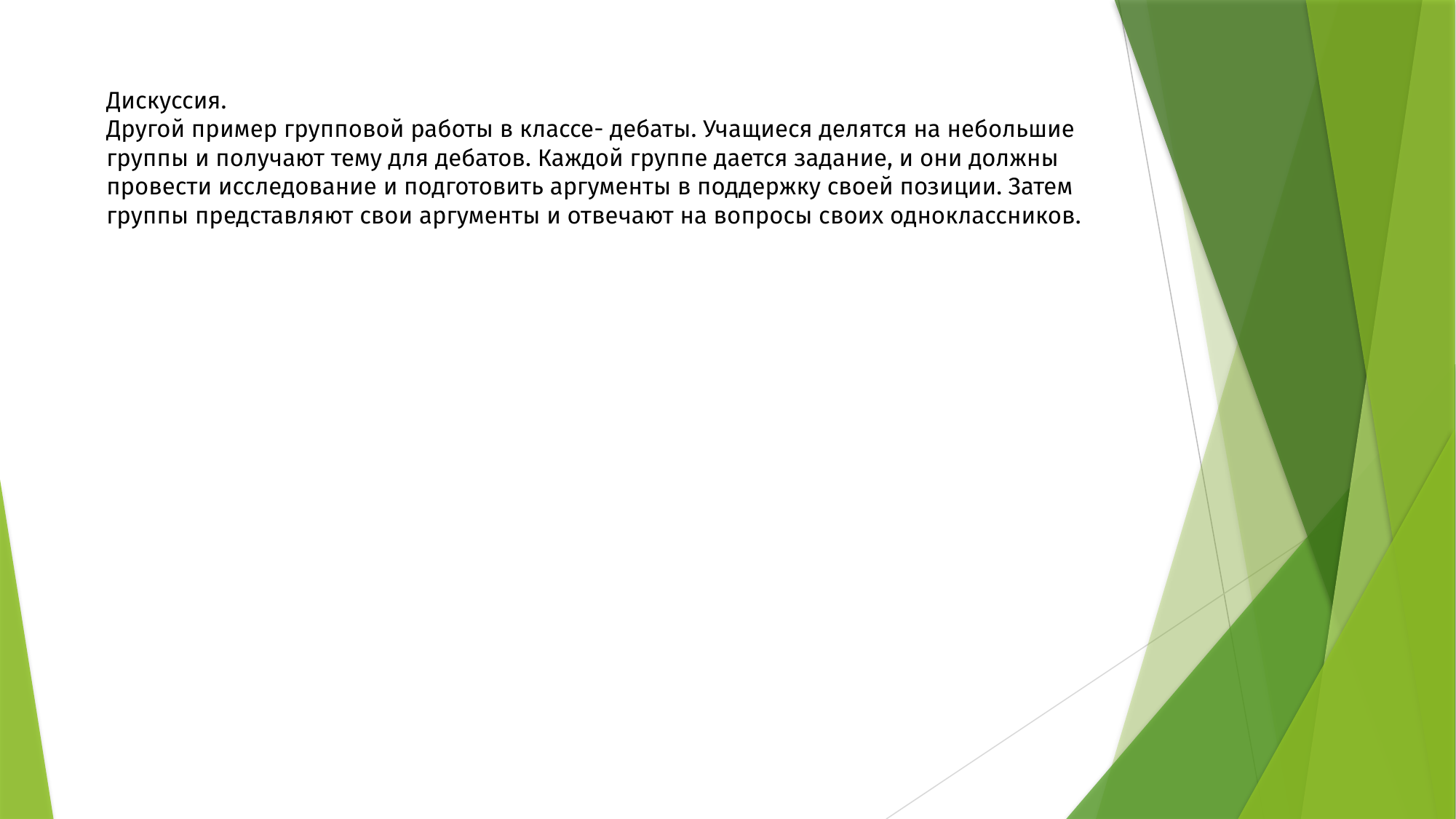

# Дискуссия. Другой пример групповой работы в классе- дебаты. Учащиеся делятся на небольшие группы и получают тему для дебатов. Каждой группе дается задание, и они должны провести исследование и подготовить аргументы в поддержку своей позиции. Затем группы представляют свои аргументы и отвечают на вопросы своих одноклассников.